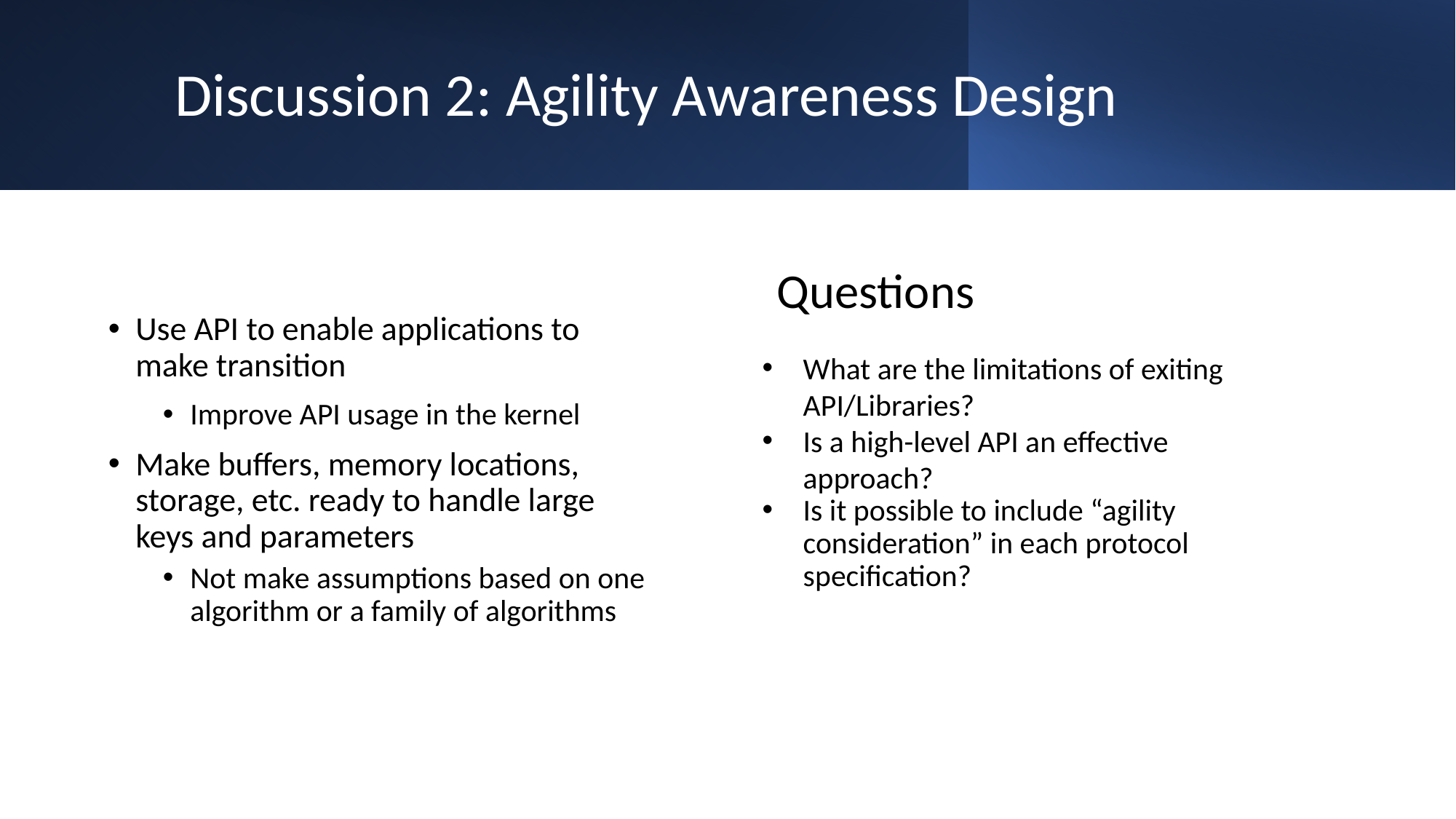

# Discussion 2: Agility Awareness Design
Use API to enable applications to make transition
Improve API usage in the kernel
Make buffers, memory locations, storage, etc. ready to handle large keys and parameters
Not make assumptions based on one algorithm or a family of algorithms
Questions

What are the limitations of exiting API/Libraries?
Is a high-level API an effective approach?
Is it possible to include “agility consideration” in each protocol specification?